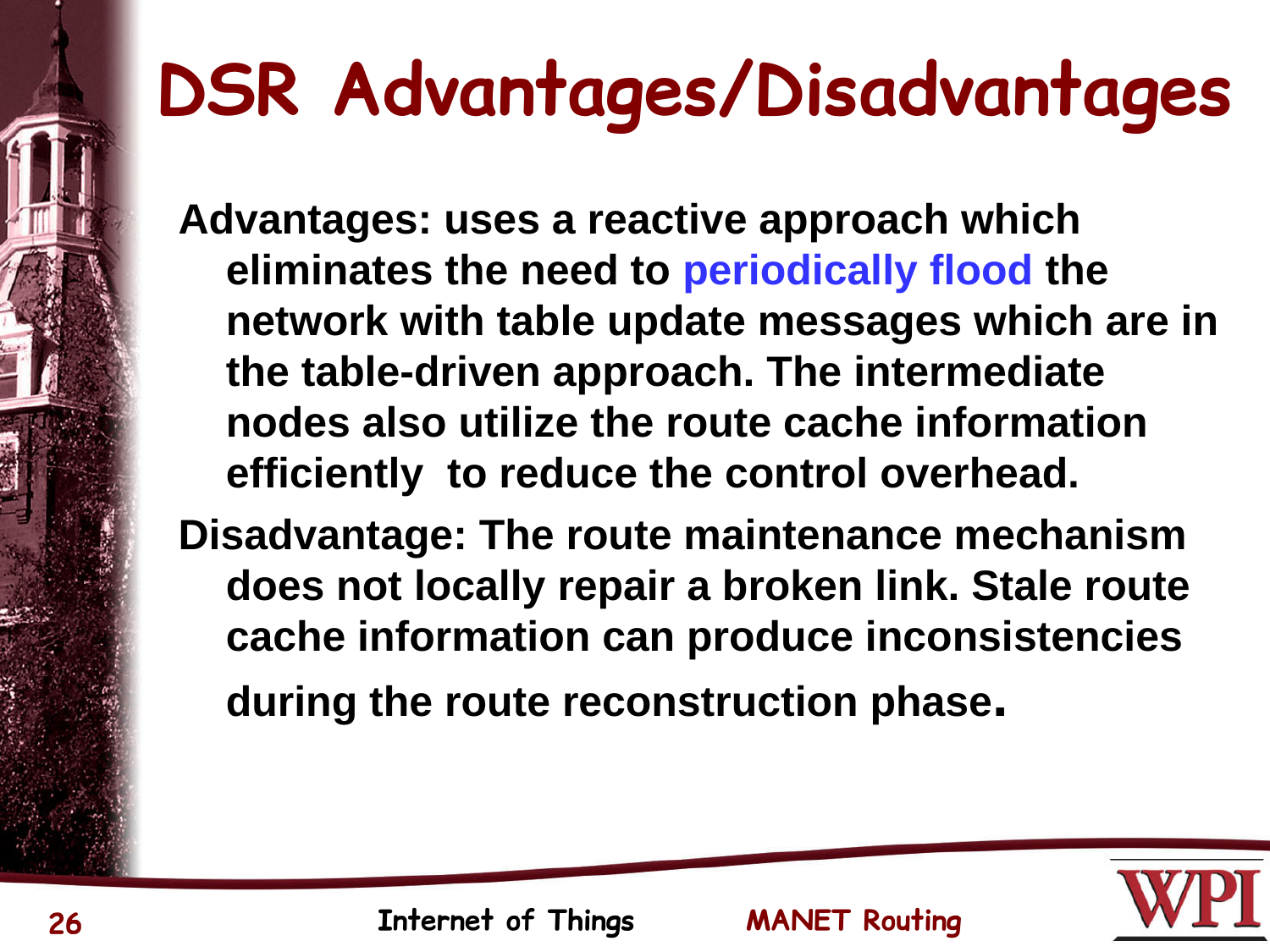

# DSR Advantages/Disadvantages
Advantages: uses a reactive approach which eliminates the need to periodically flood the network with table update messages which are in the table-driven approach. The intermediate nodes also utilize the route cache information efficiently  to reduce the control overhead.
Disadvantage: The route maintenance mechanism does not locally repair a broken link. Stale route cache information can produce inconsistencies during the route reconstruction phase.

26
Internet of Things         MANET Routing